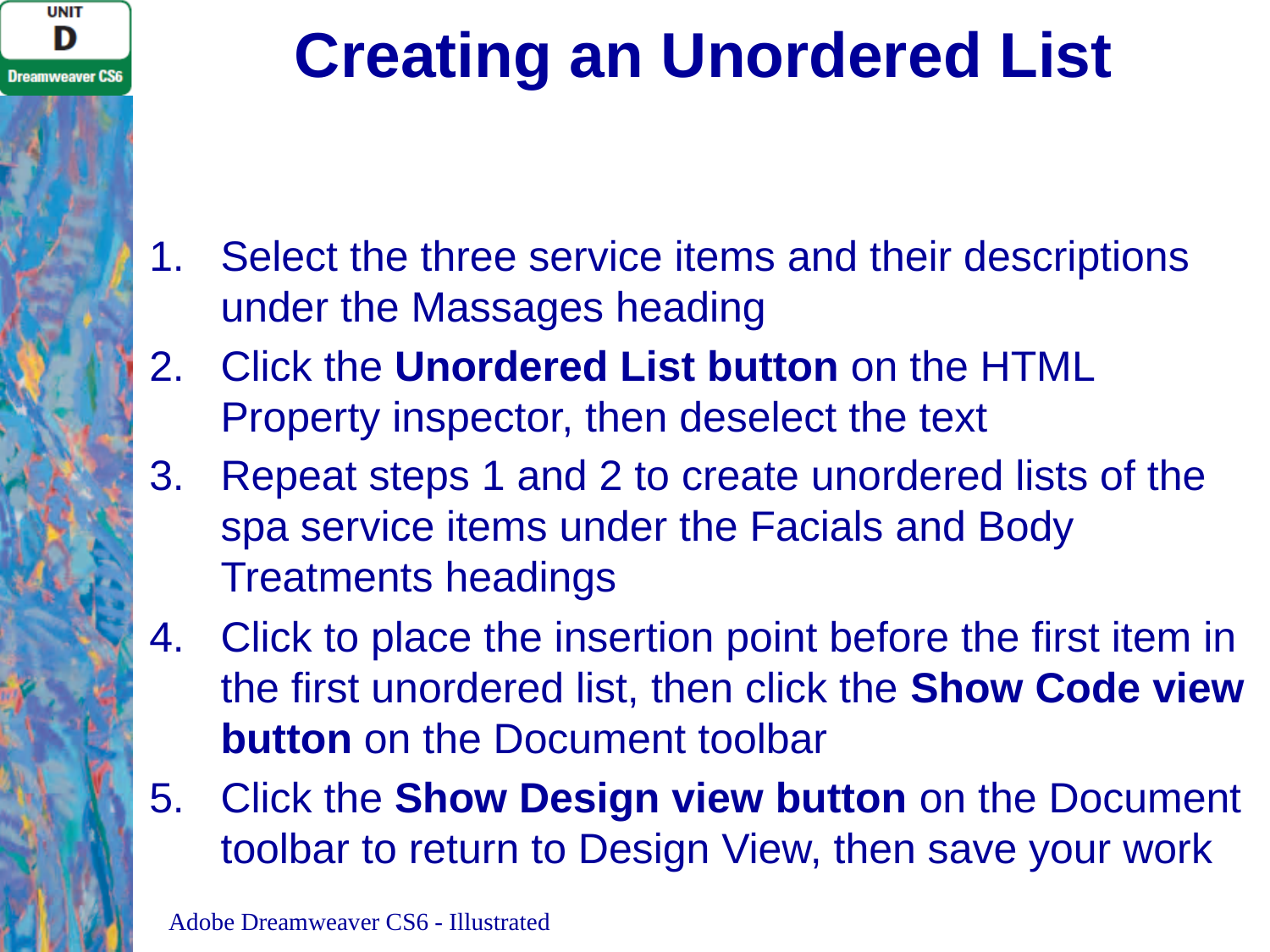

# Creating an Unordered List
Select the three service items and their descriptions under the Massages heading
Click the Unordered List button on the HTML Property inspector, then deselect the text
Repeat steps 1 and 2 to create unordered lists of the spa service items under the Facials and Body Treatments headings
Click to place the insertion point before the first item in the first unordered list, then click the Show Code view button on the Document toolbar
Click the Show Design view button on the Document toolbar to return to Design View, then save your work

Adobe Dreamweaver CS6 - Illustrated